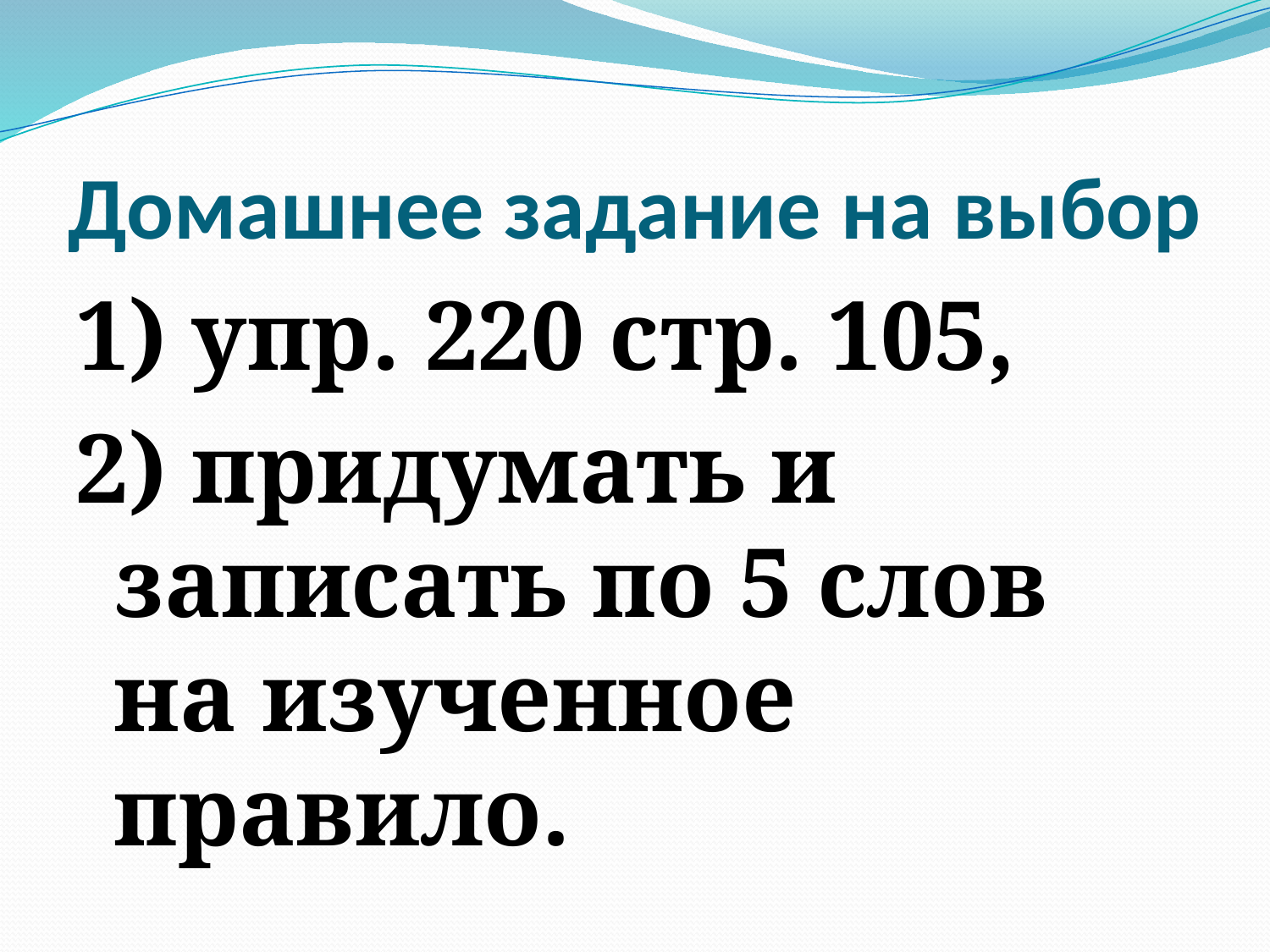

# Домашнее задание на выбор
1) упр. 220 стр. 105,
2) придумать и записать по 5 слов на изученное правило.